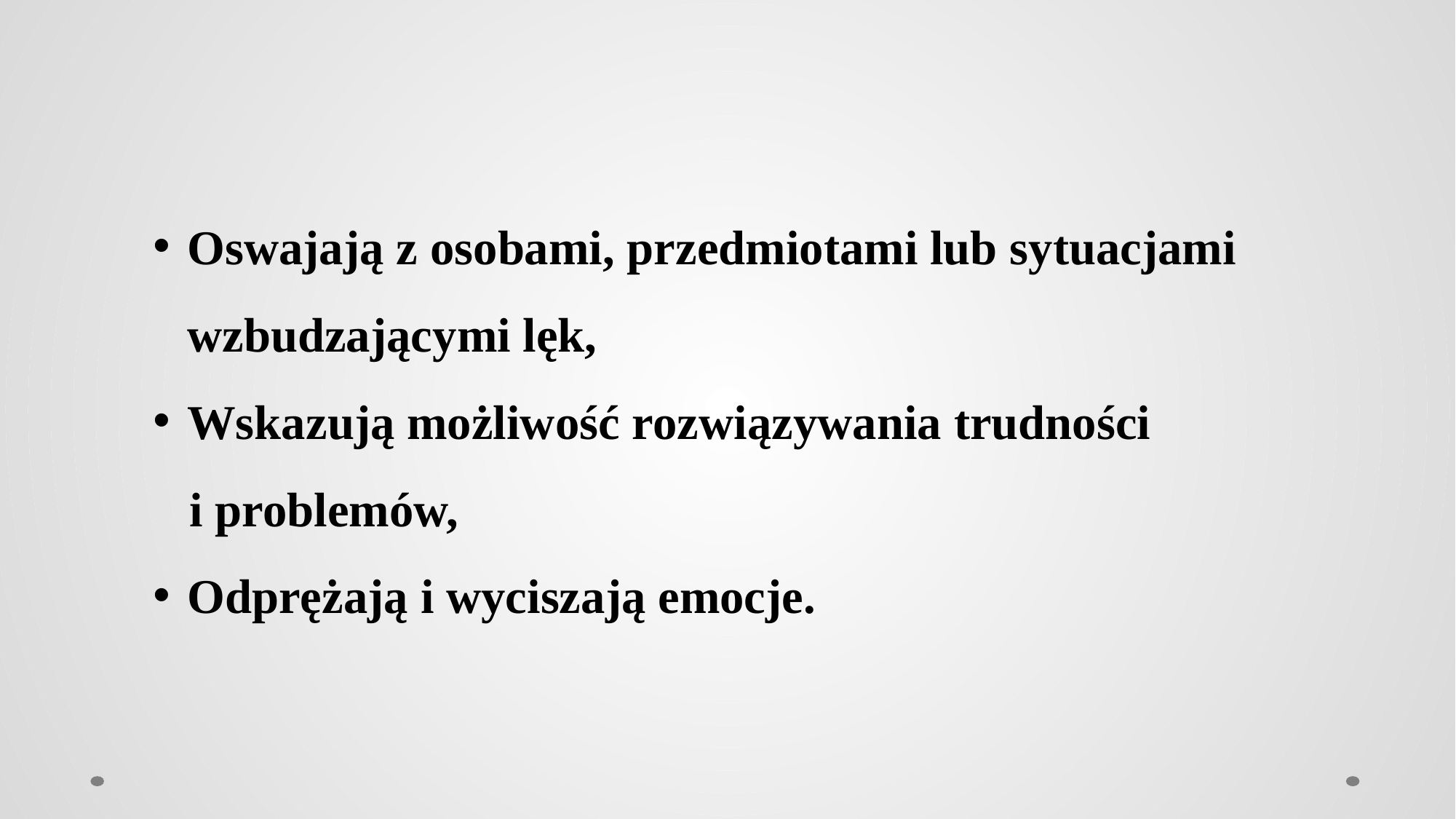

Oswajają z osobami, przedmiotami lub sytuacjami wzbudzającymi lęk,
Wskazują możliwość rozwiązywania trudności
   i problemów,
Odprężają i wyciszają emocje.